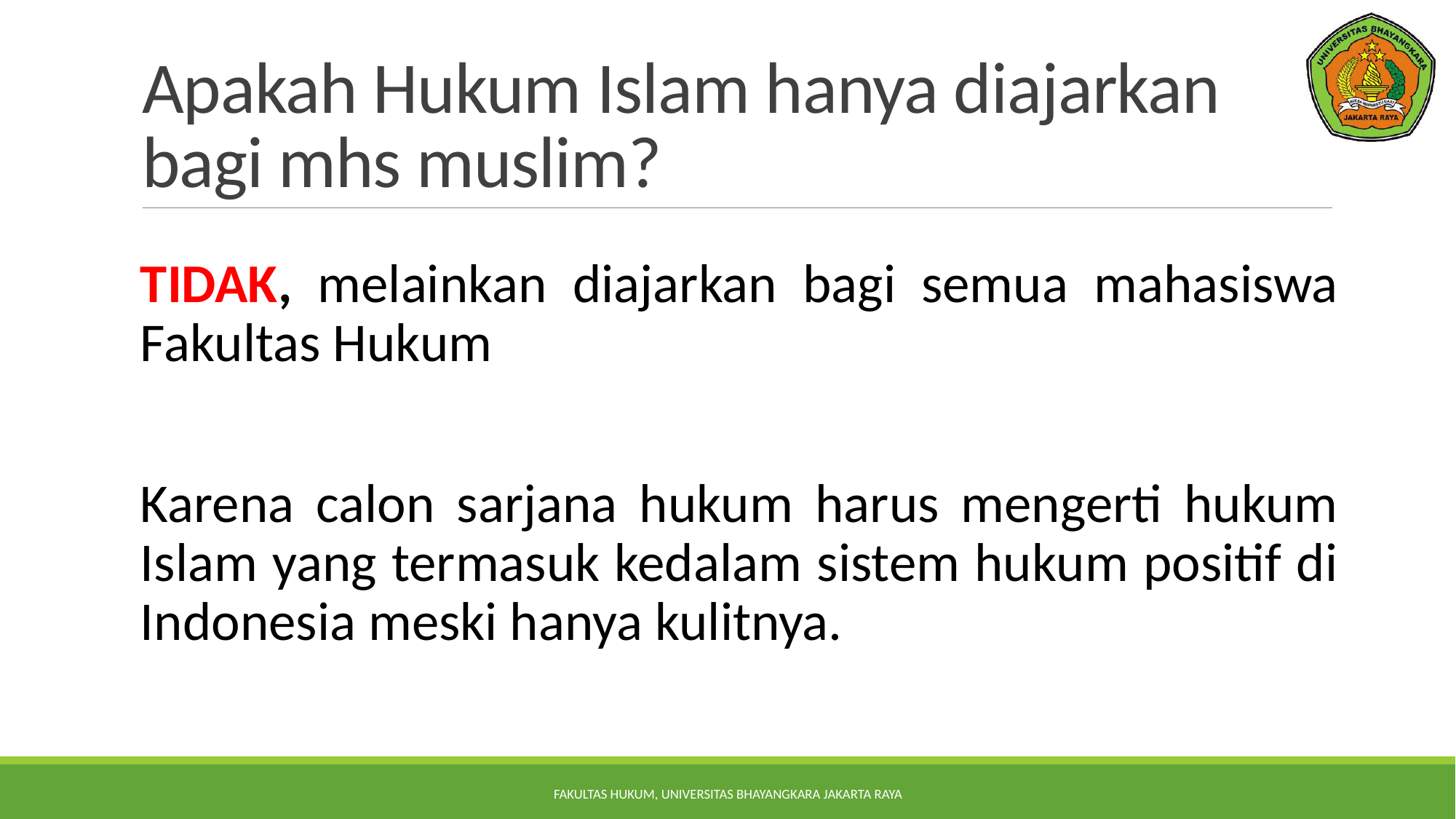

# Apakah Hukum Islam hanya diajarkan bagi mhs muslim?
TIDAK, melainkan diajarkan bagi semua mahasiswa Fakultas Hukum

Karena calon sarjana hukum harus mengerti hukum Islam yang termasuk kedalam sistem hukum positif di Indonesia meski hanya kulitnya.
FAKULTAS HUKUM, UNIVERSITAS BHAYANGKARA JAKARTA RAYA